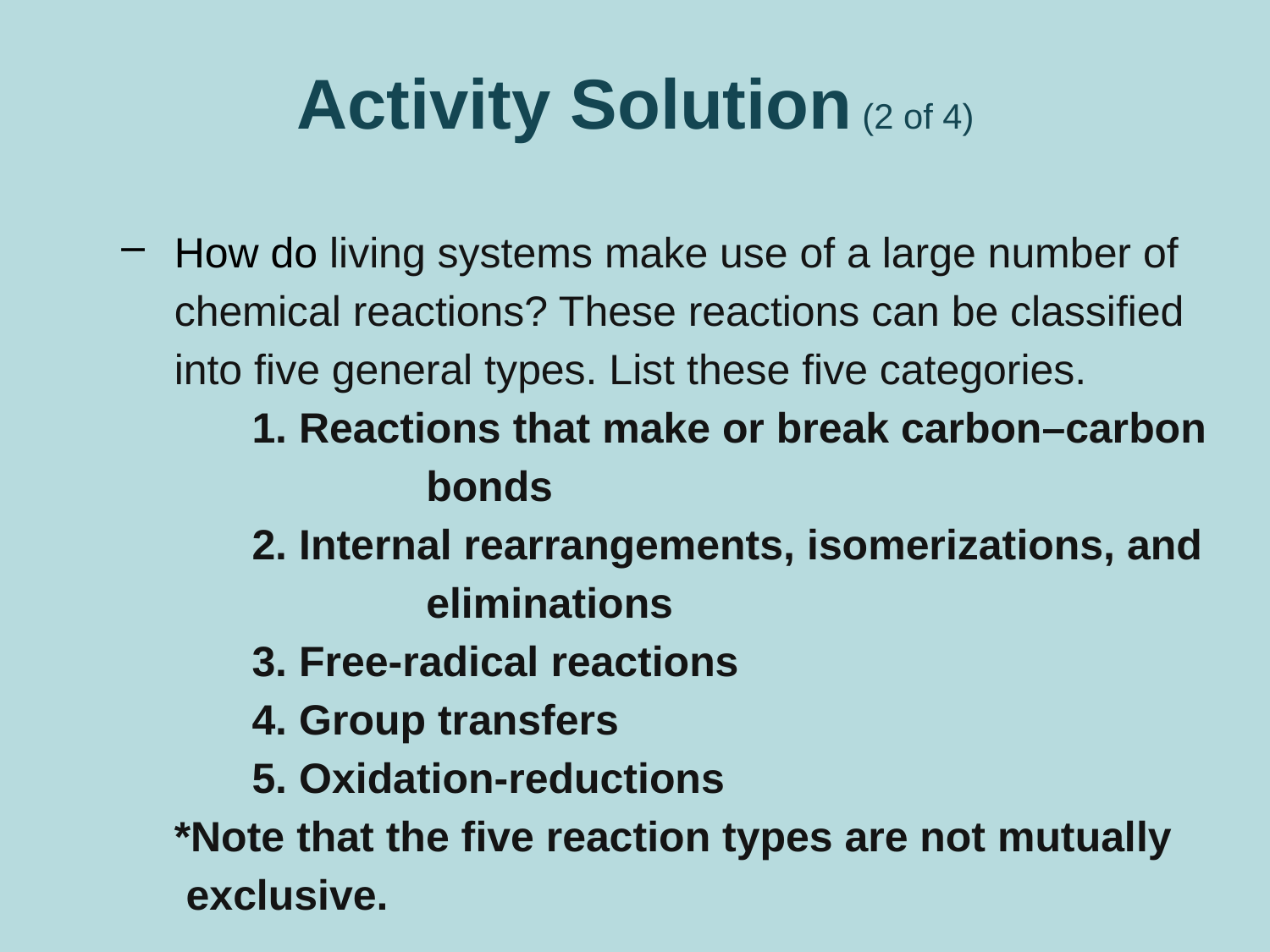

# Activity Solution (2 of 4)
How do living systems make use of a large number of chemical reactions? These reactions can be classified into five general types. List these five categories.
	1. Reactions that make or break carbon–carbon 		    bonds
	2. Internal rearrangements, isomerizations, and 		    eliminations
	3. Free-radical reactions
	4. Group transfers
	5. Oxidation-reductions
	*Note that the five reaction types are not mutually 	   	 exclusive.